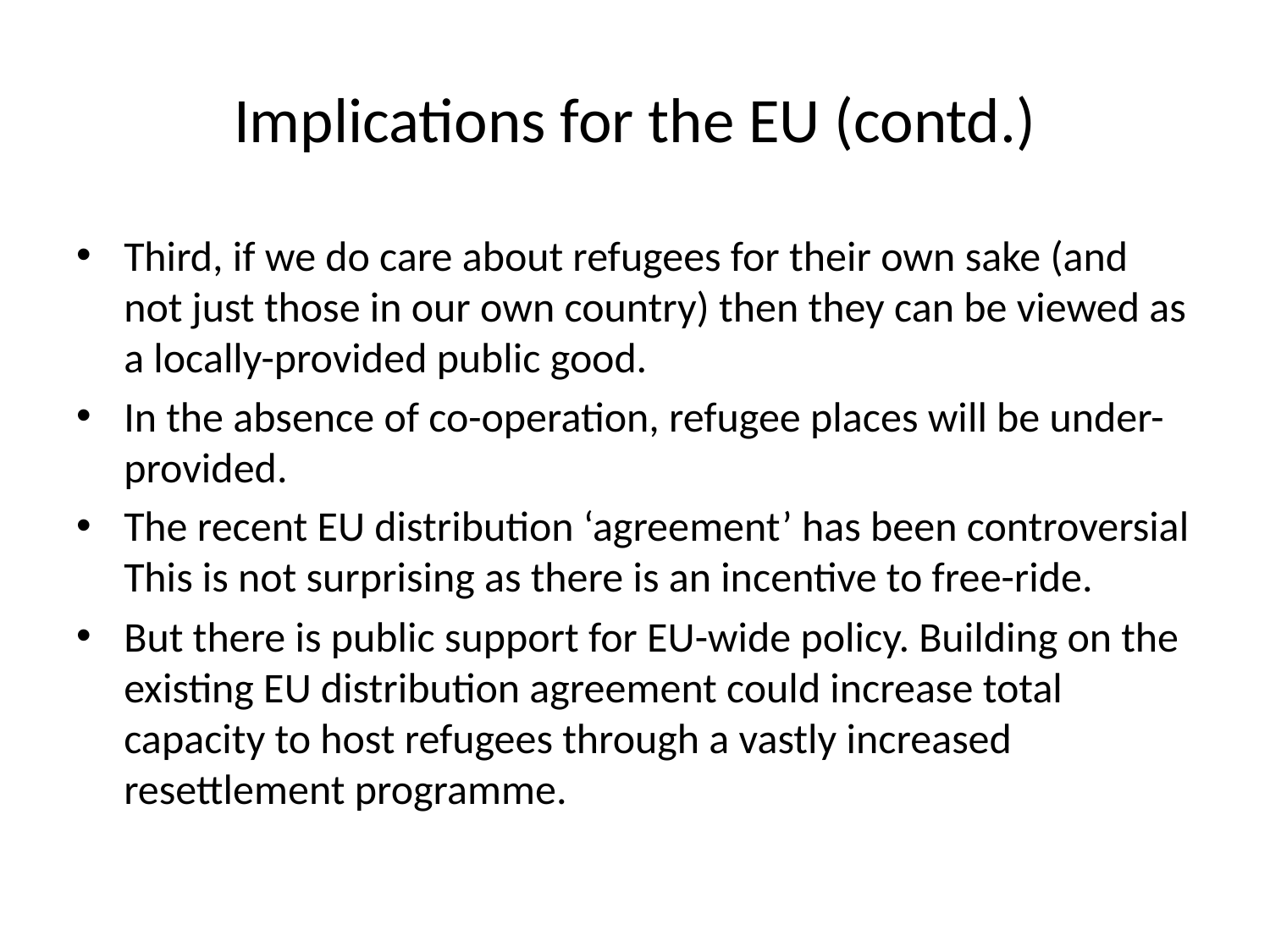

# Implications for the EU (contd.)
Third, if we do care about refugees for their own sake (and not just those in our own country) then they can be viewed as a locally-provided public good.
In the absence of co-operation, refugee places will be under-provided.
The recent EU distribution ‘agreement’ has been controversial This is not surprising as there is an incentive to free-ride.
But there is public support for EU-wide policy. Building on the existing EU distribution agreement could increase total capacity to host refugees through a vastly increased resettlement programme.